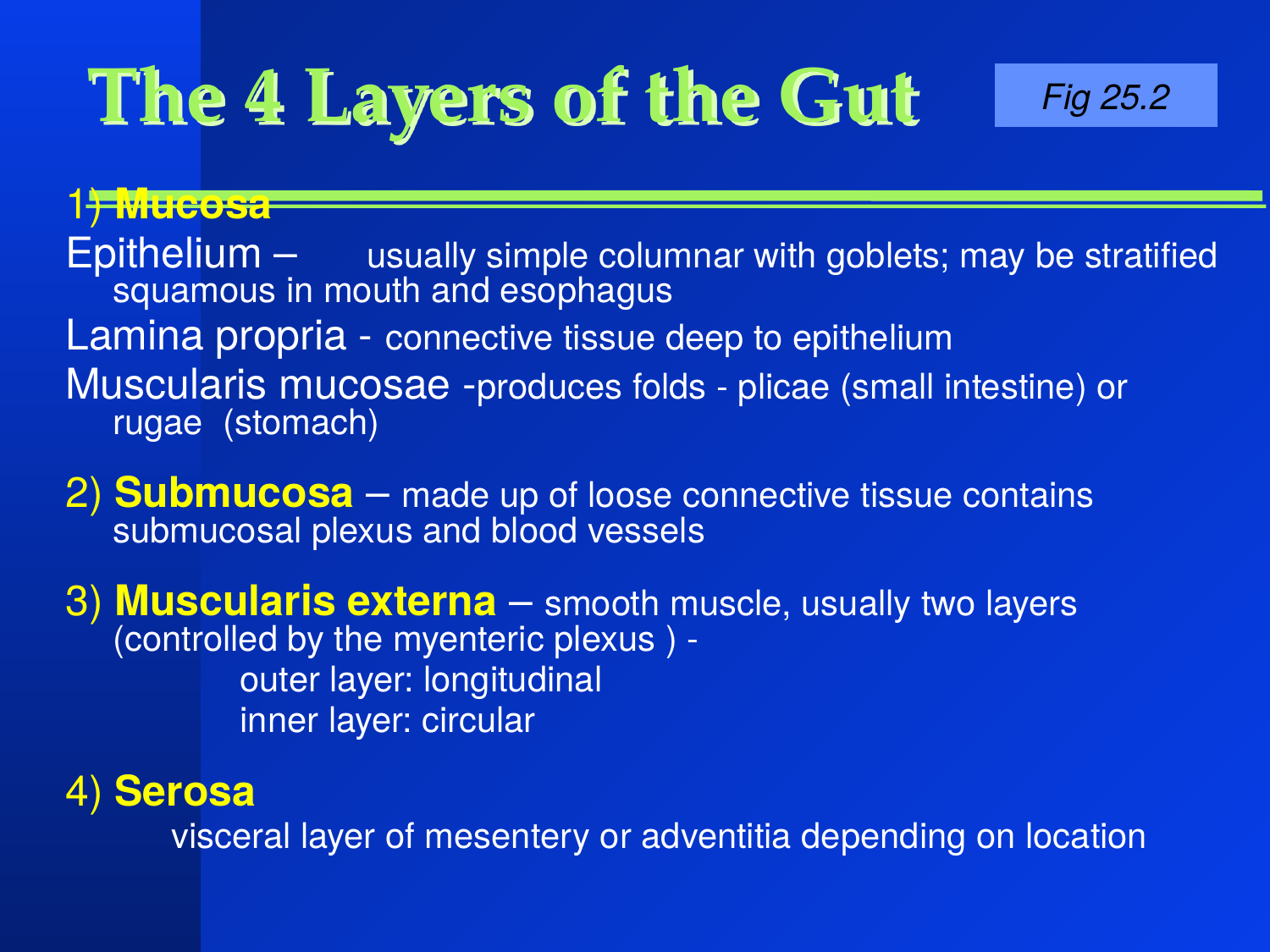

# The 4 Layers of the Gut
Fig 25.2
1) Mucosa
Epithelium –	usually simple columnar with goblets; may be stratified squamous in mouth and esophagus
Lamina propria - connective tissue deep to epithelium
Muscularis mucosae -produces folds - plicae (small intestine) or rugae  (stomach)
2) Submucosa – made up of loose connective tissue contains submucosal plexus and blood vessels
3) Muscularis externa – smooth muscle, usually two layers (controlled by the myenteric plexus ) -
		outer layer: longitudinal
		inner layer: circular
4) Serosa
	visceral layer of mesentery or adventitia depending on location